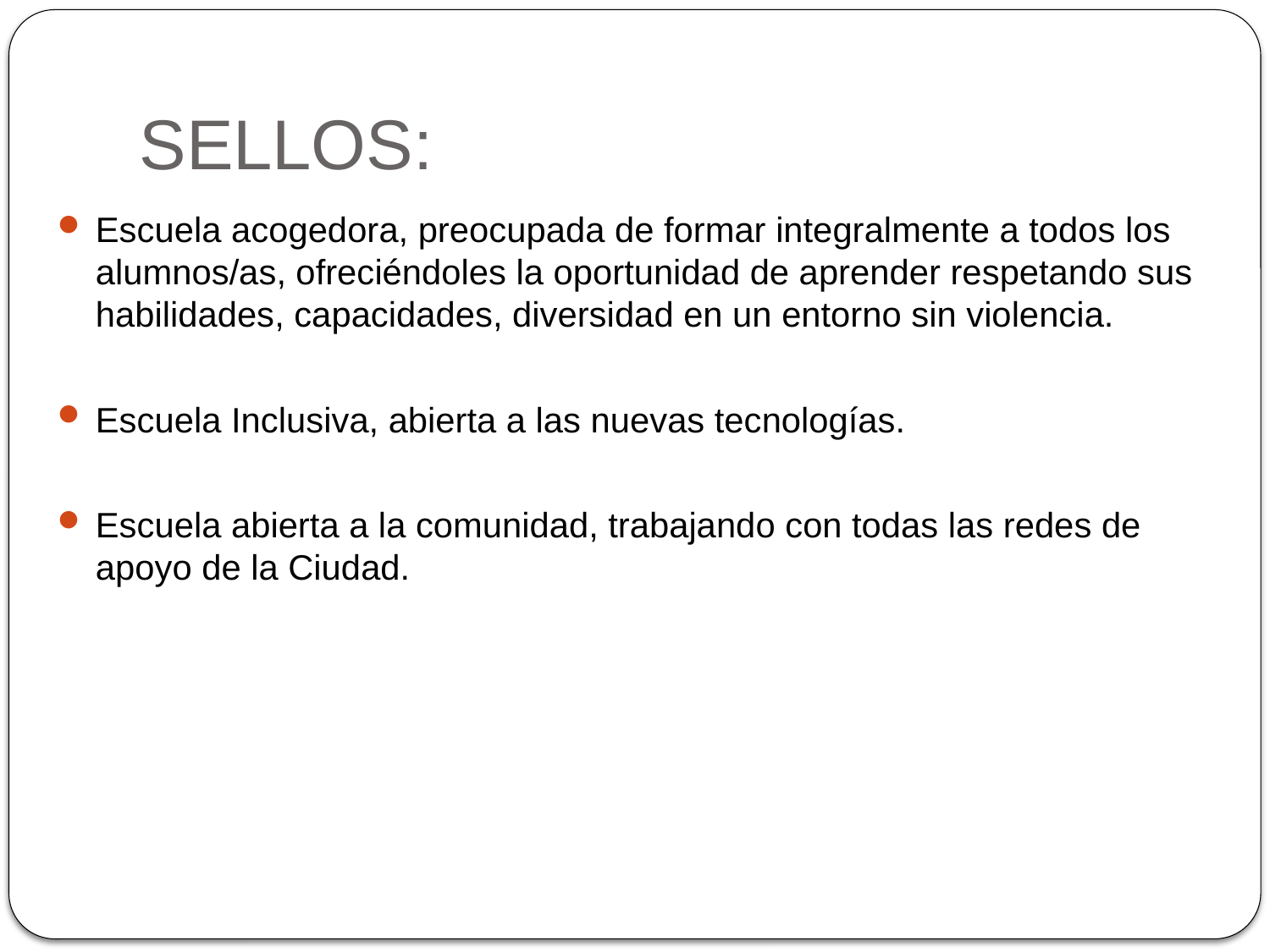

# SELLOS:
Escuela acogedora, preocupada de formar integralmente a todos los alumnos/as, ofreciéndoles la oportunidad de aprender respetando sus habilidades, capacidades, diversidad en un entorno sin violencia.

Escuela Inclusiva, abierta a las nuevas tecnologías.

Escuela abierta a la comunidad, trabajando con todas las redes de apoyo de la Ciudad.